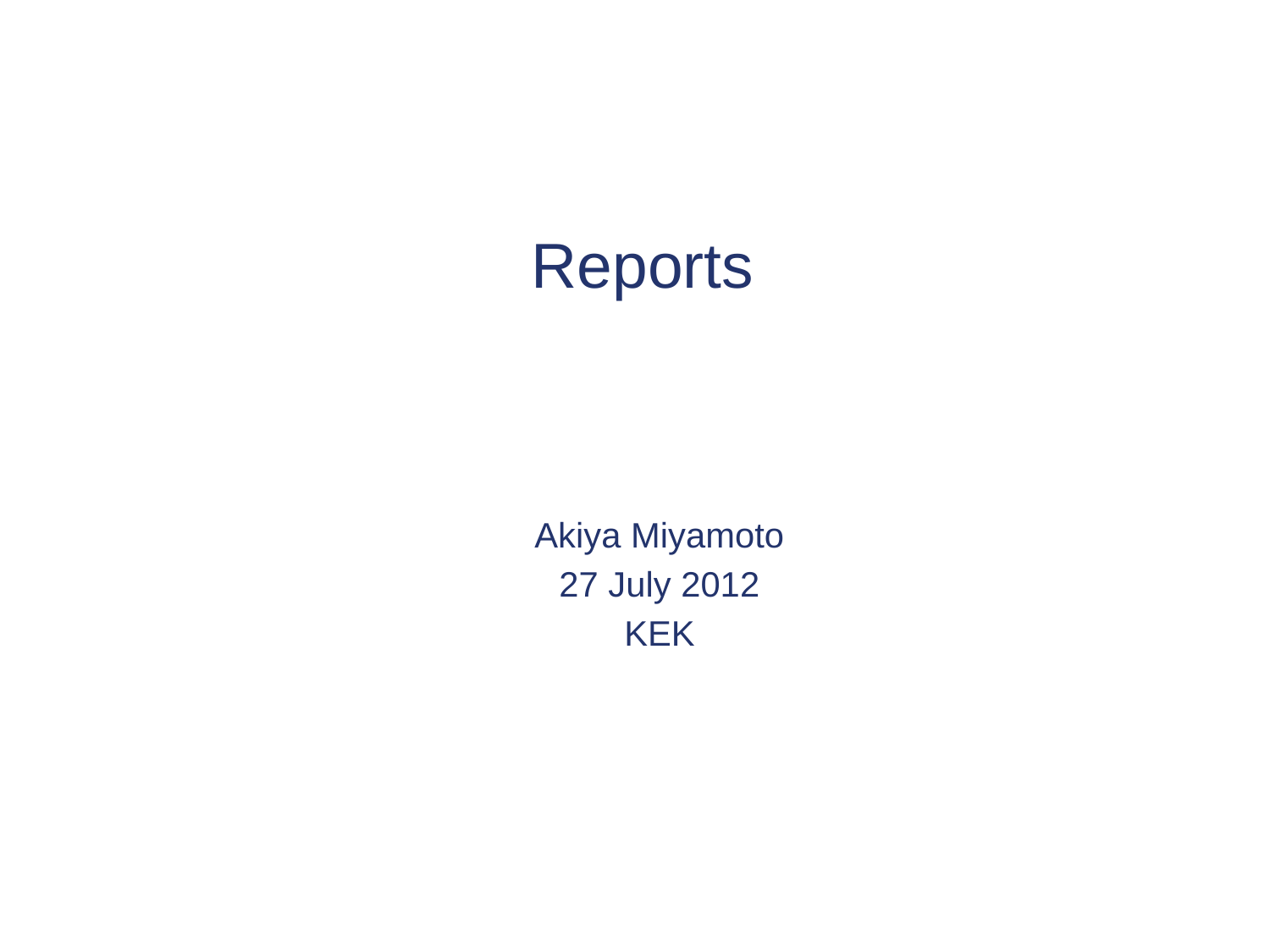

# Reports
Akiya Miyamoto
27 July 2012
KEK